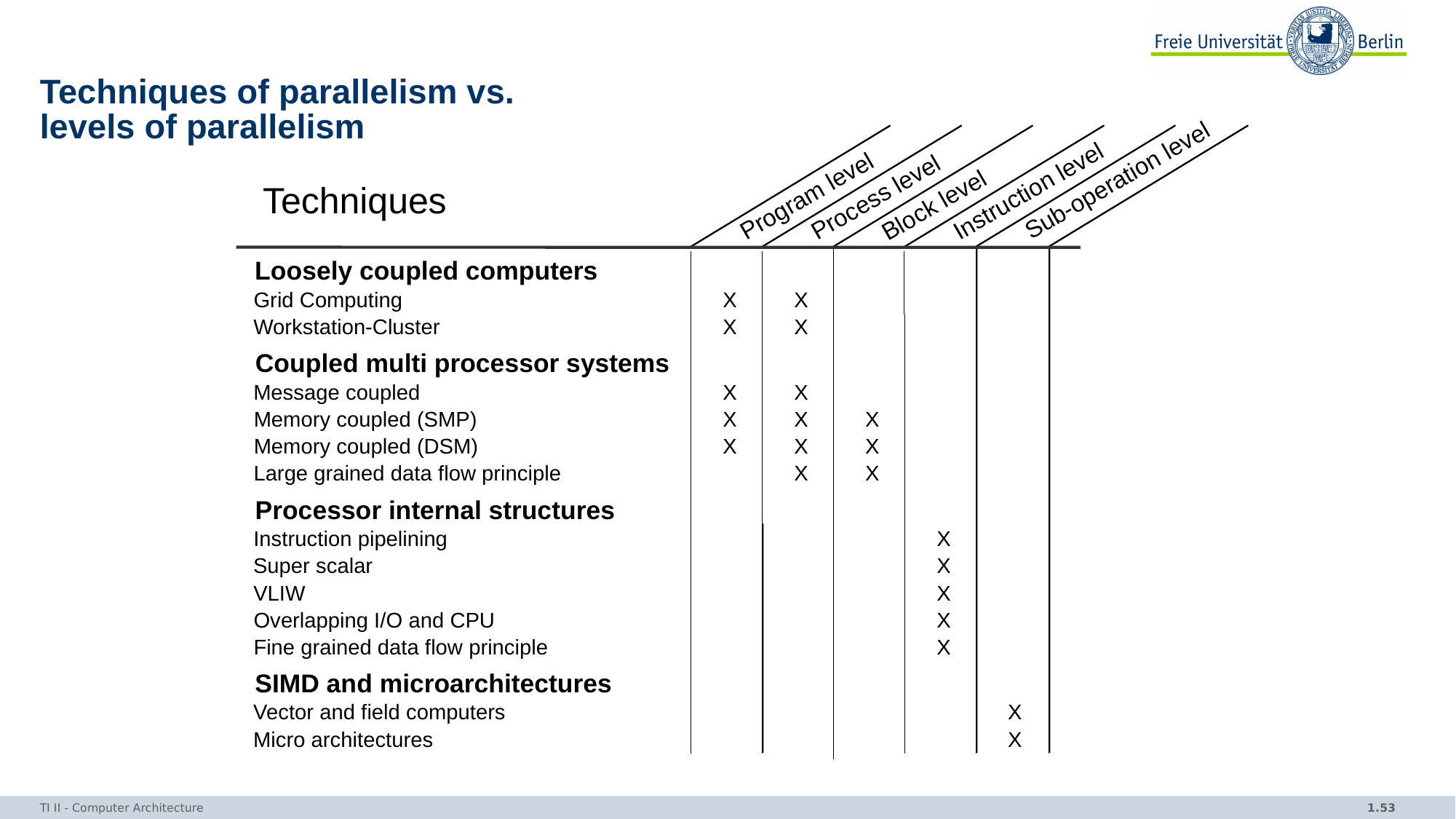

# Techniques of parallelism vs. levels of parallelism

Sub-operation level
Instruction level
Techniques
Program level
Process level
Block level

Loosely coupled computers
Grid Computing
X
X
Workstation-Cluster
X
X
Coupled multi processor systems
Message coupled
X
X
Memory coupled (SMP)
X
X
X
Memory coupled (DSM)
X
X
X
Large grained data flow principle
X
X
Processor internal structures

Instruction pipelining
X
Super scalar
X
VLIW
X
Overlapping I/O and CPU
X
Fine grained data flow principle
X
SIMD and microarchitectures
Vector and field computers
X
Micro architectures
X
TI II - Computer Architecture